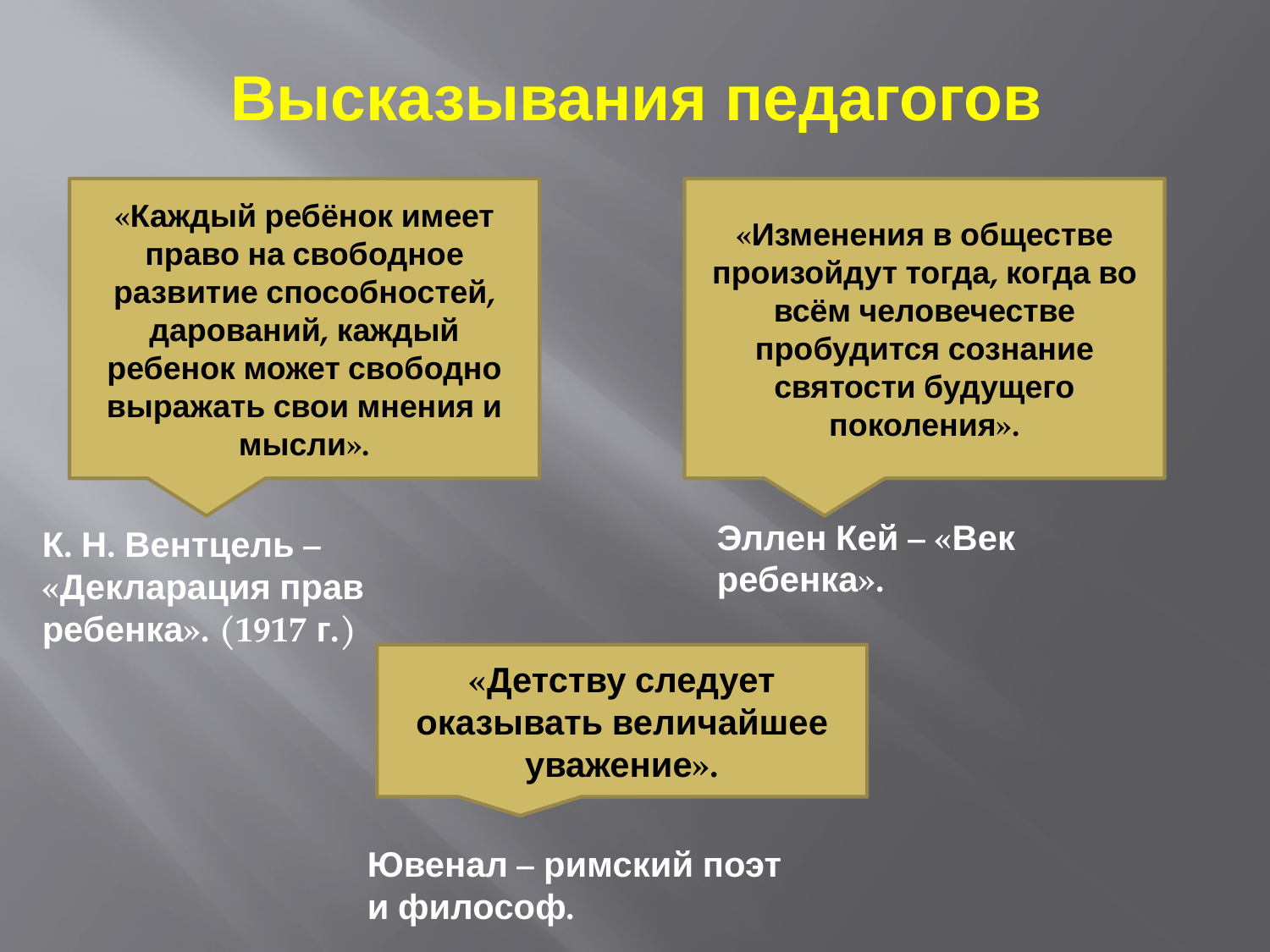

# Высказывания педагогов
«Каждый ребёнок имеет право на свободное развитие способностей, дарований, каждый ребенок может свободно выражать свои мнения и мысли».
«Изменения в обществе произойдут тогда, когда во всём человечестве пробудится сознание святости будущего поколения».

Эллен Кей – «Век ребенка».
К. Н. Вентцель – «Декларация прав ребенка». (1917 г.)
«Детству следует оказывать величайшее уважение».
Ювенал – римский поэт и философ.